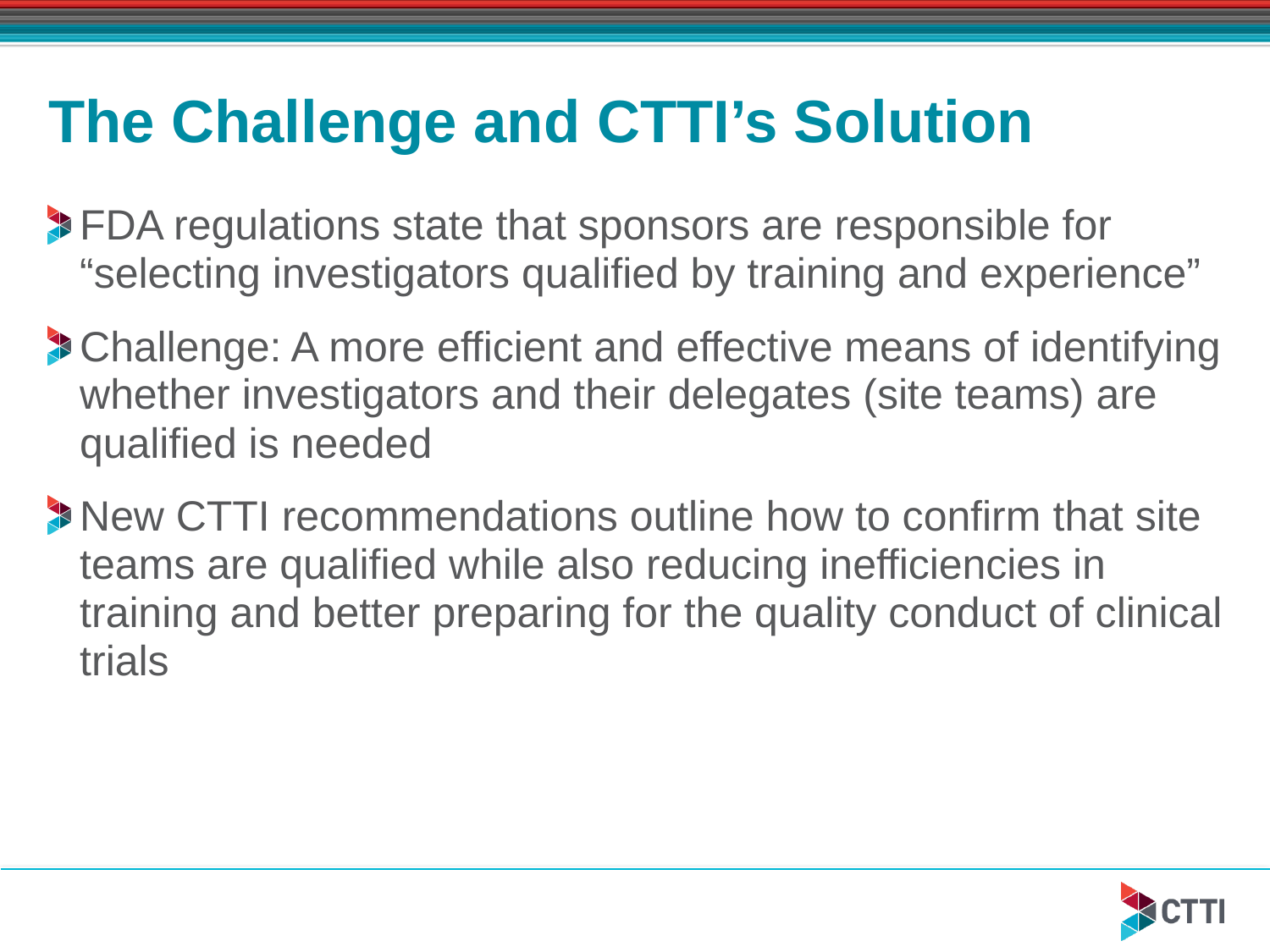

# The Challenge and CTTI’s Solution
FDA regulations state that sponsors are responsible for “selecting investigators qualified by training and experience”
Challenge: A more efficient and effective means of identifying whether investigators and their delegates (site teams) are qualified is needed
New CTTI recommendations outline how to confirm that site teams are qualified while also reducing inefficiencies in training and better preparing for the quality conduct of clinical trials